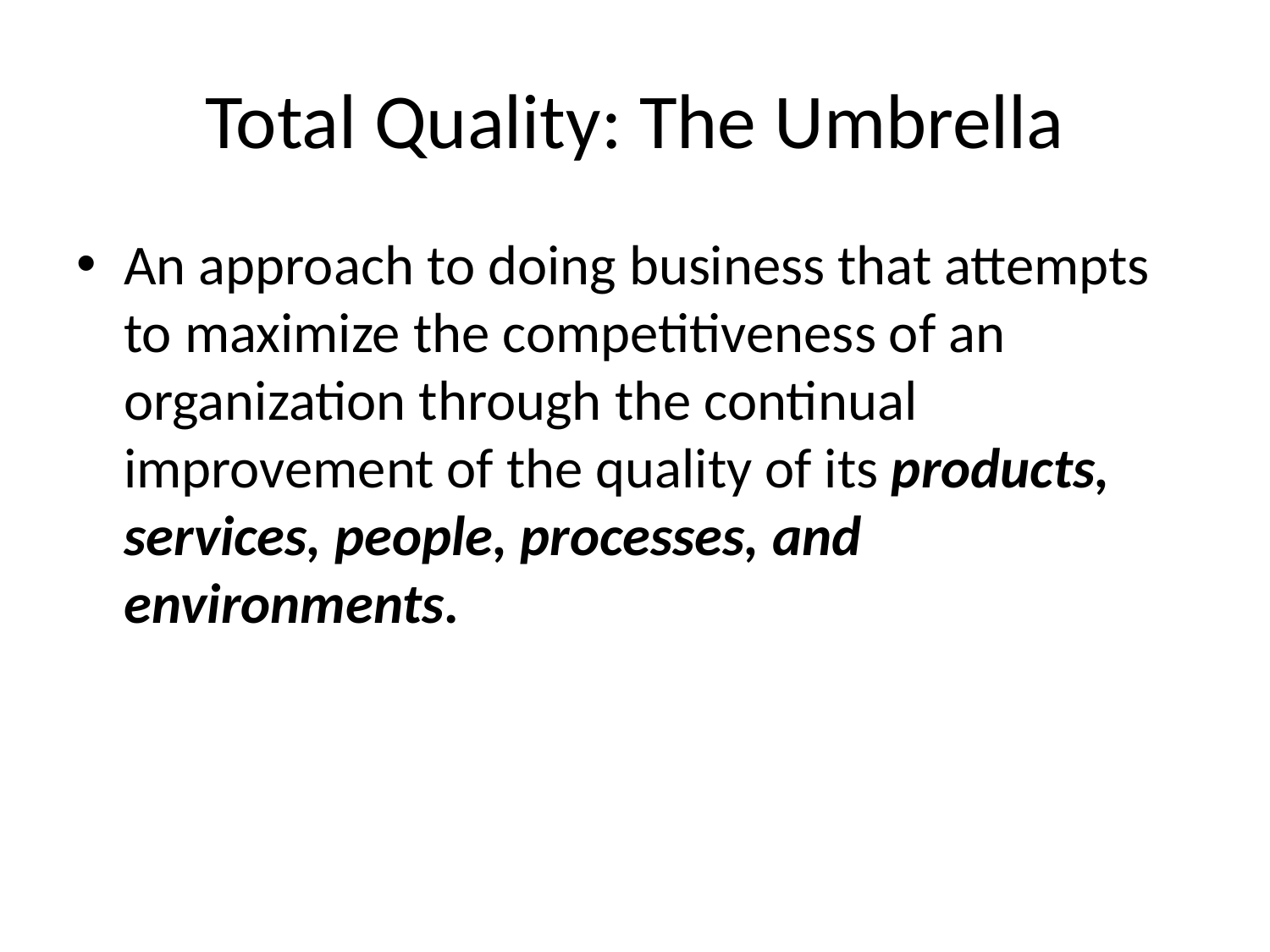

# Total Quality: The Umbrella
An approach to doing business that attempts to maximize the competitiveness of an organization through the continual improvement of the quality of its products, services, people, processes, and environments.